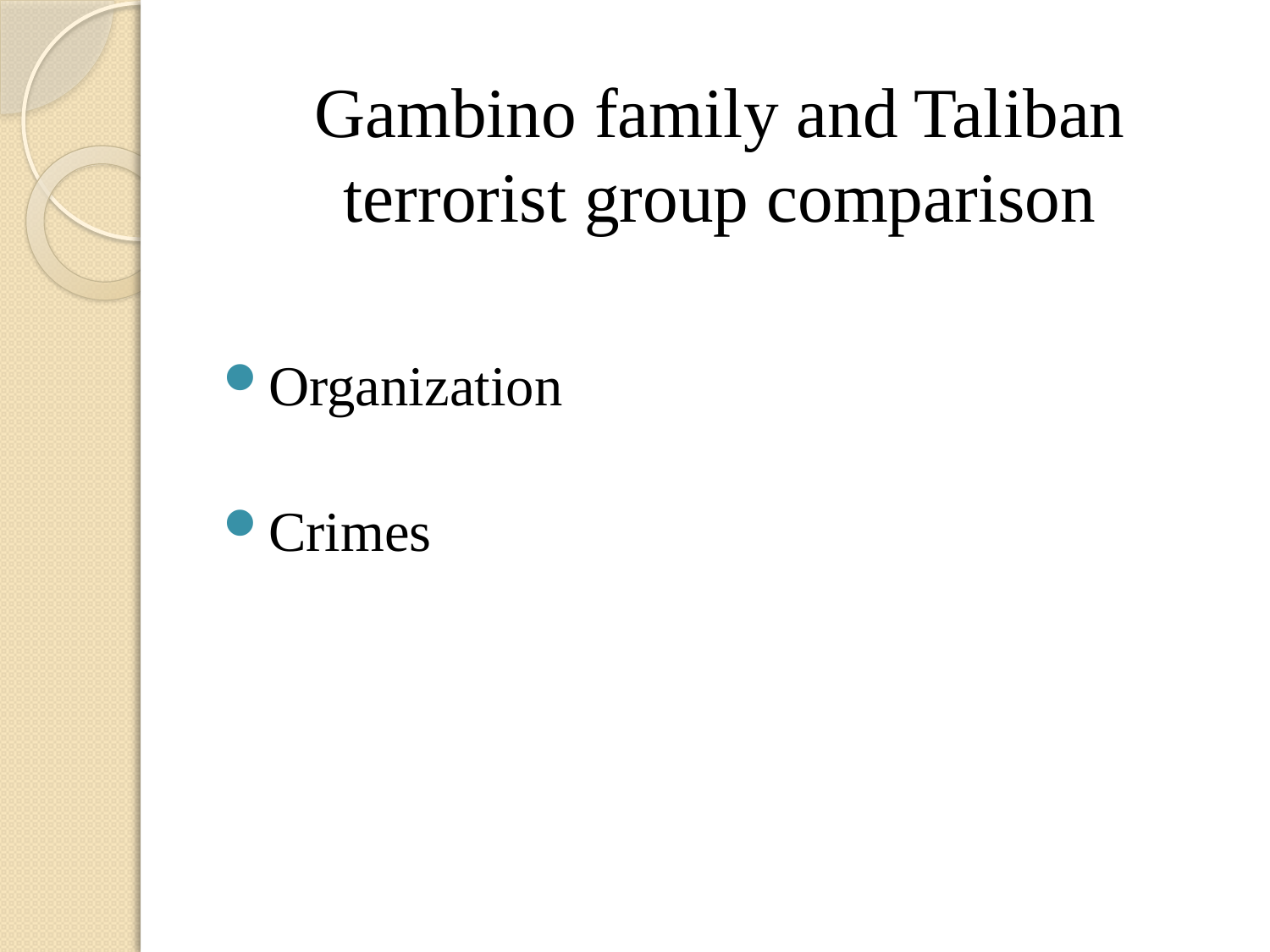

# Gambino family and Taliban terrorist group comparison
Organization
Crimes